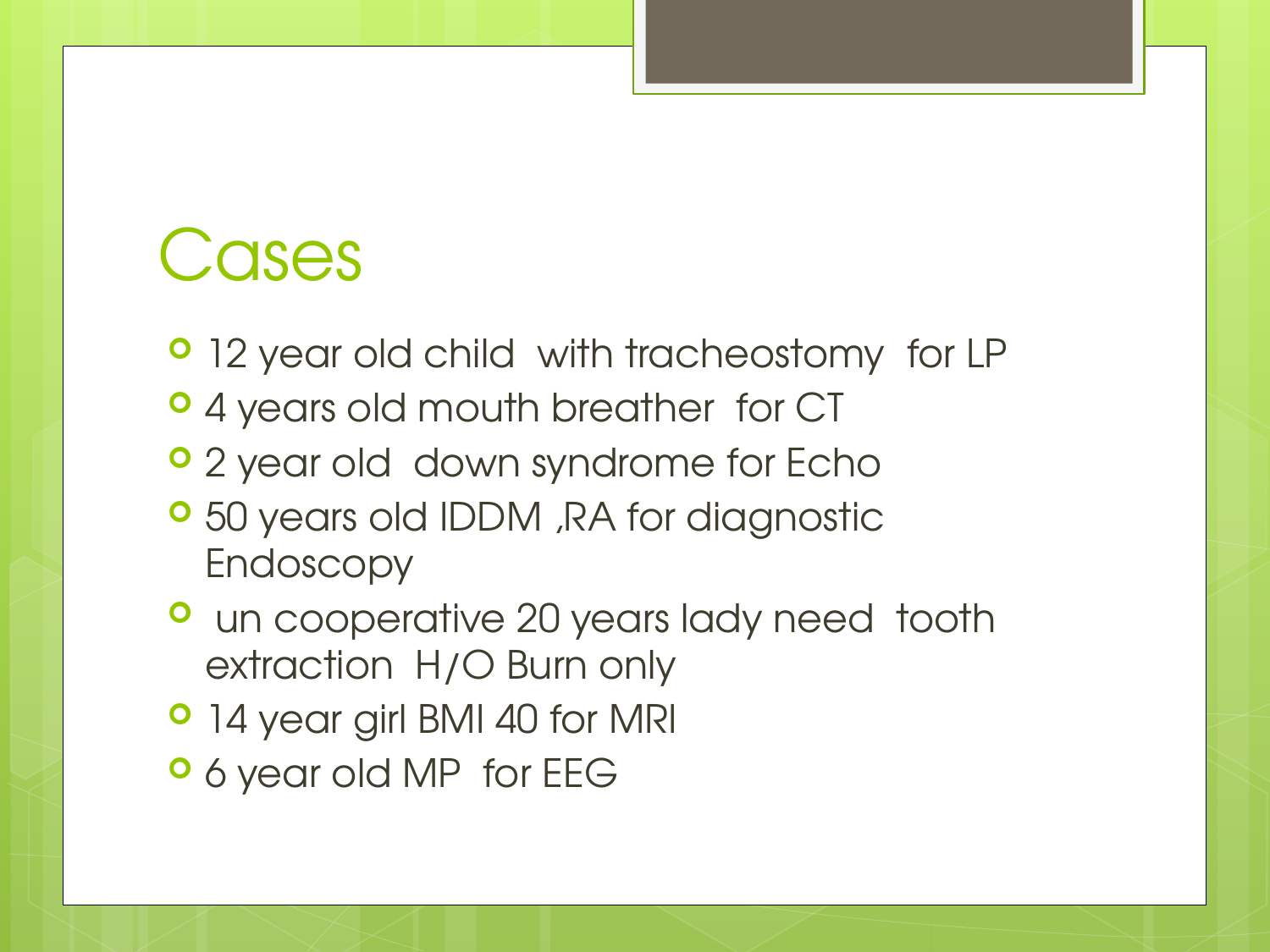

# Cases
12 year old child  with tracheostomy  for LP
4 years old mouth breather  for CT
2 year old  down syndrome for Echo
50 years old IDDM ,RA for diagnostic Endoscopy
 un cooperative 20 years lady need  tooth extraction  H/O Burn only
14 year girl BMI 40 for MRI
6 year old MP  for EEG